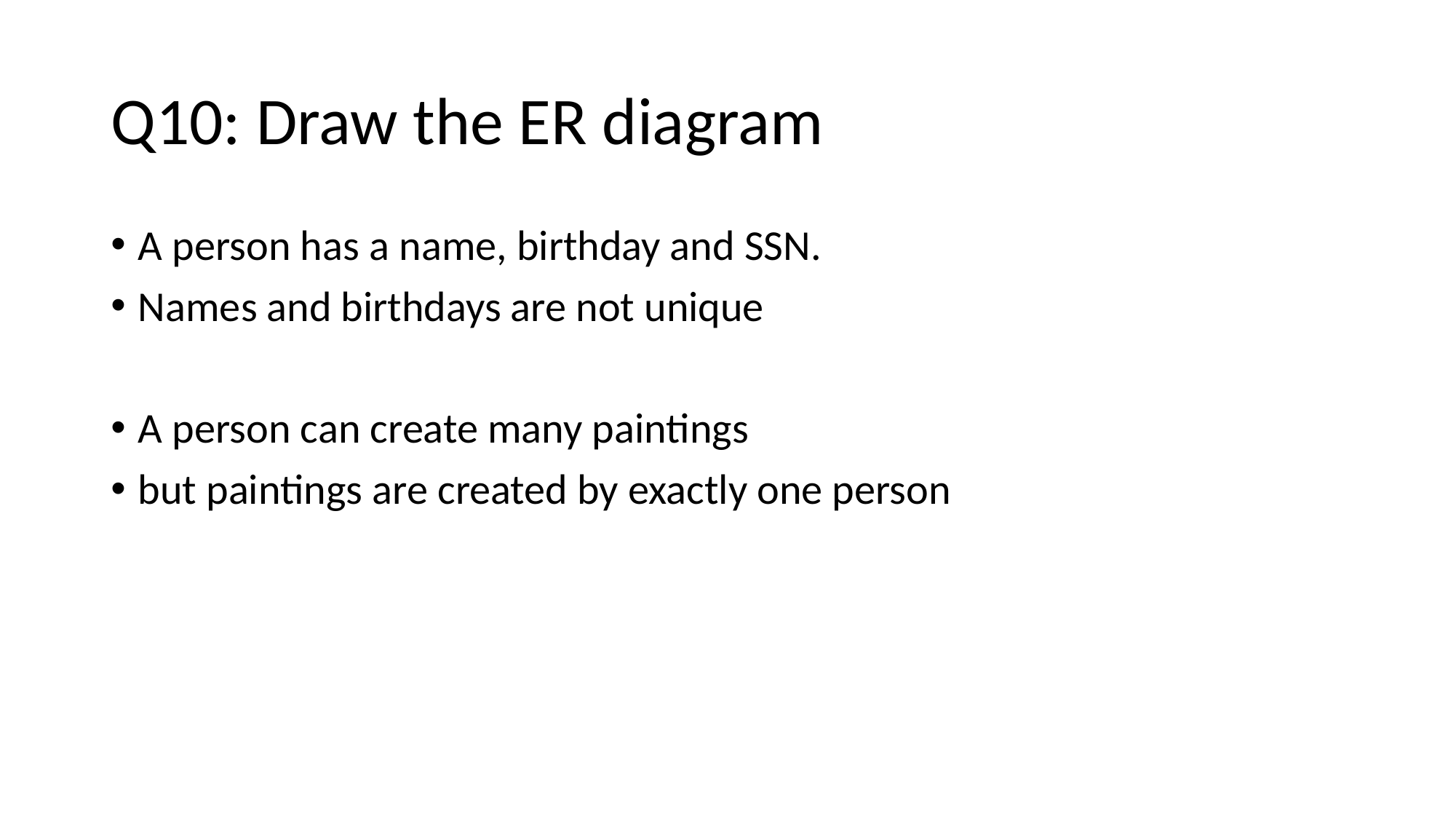

# Q10: Draw the ER diagram
A person has a name, birthday and SSN.
Names and birthdays are not unique

A person can create many paintings
but paintings are created by exactly one person